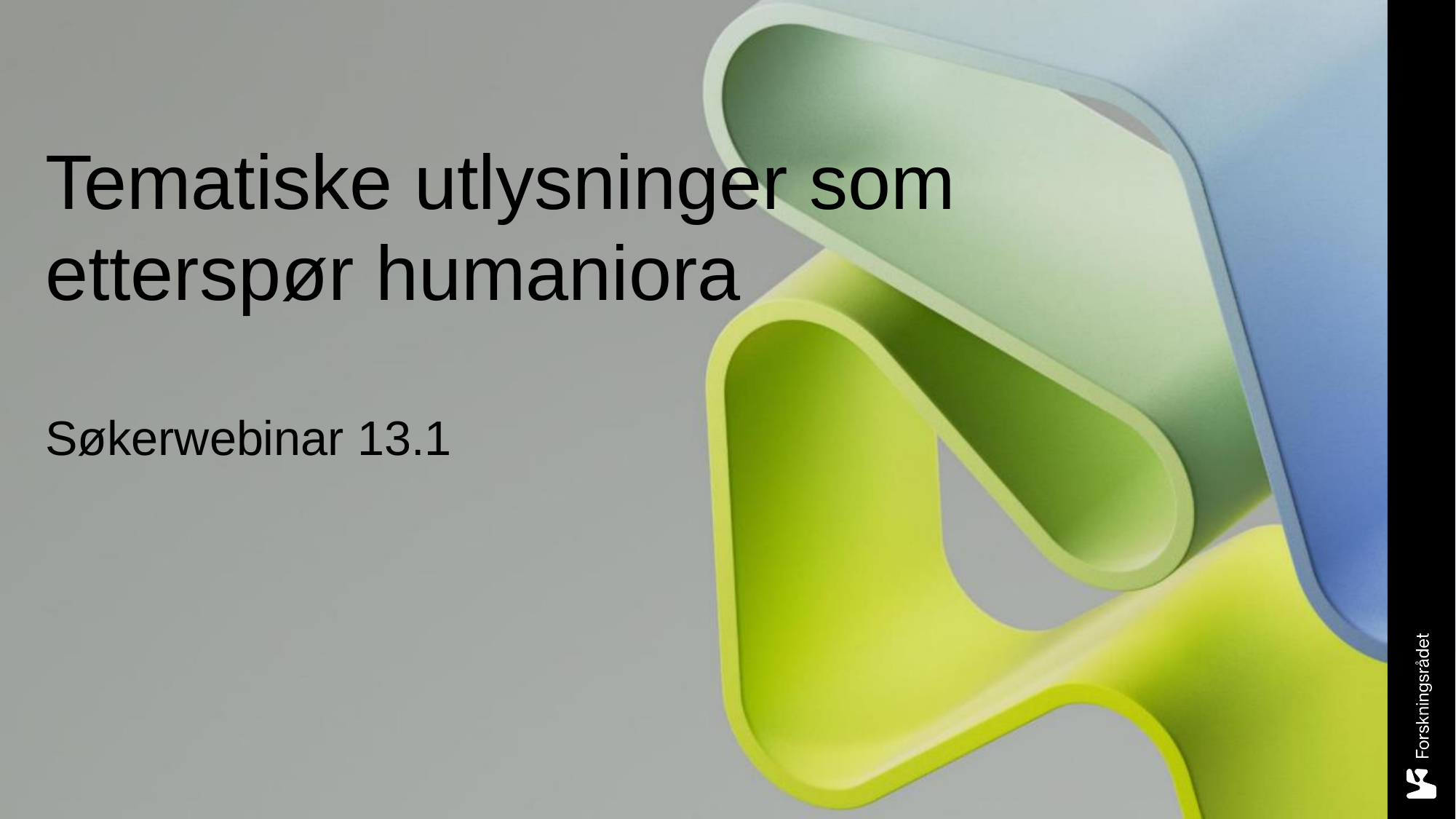

13.01.2025
Sett inn presentasjonstittel via toppmeny "Sett inn - Topptekst og bunntekst"
1
# Tematiske utlysninger som etterspør humaniora Søkerwebinar 13.1